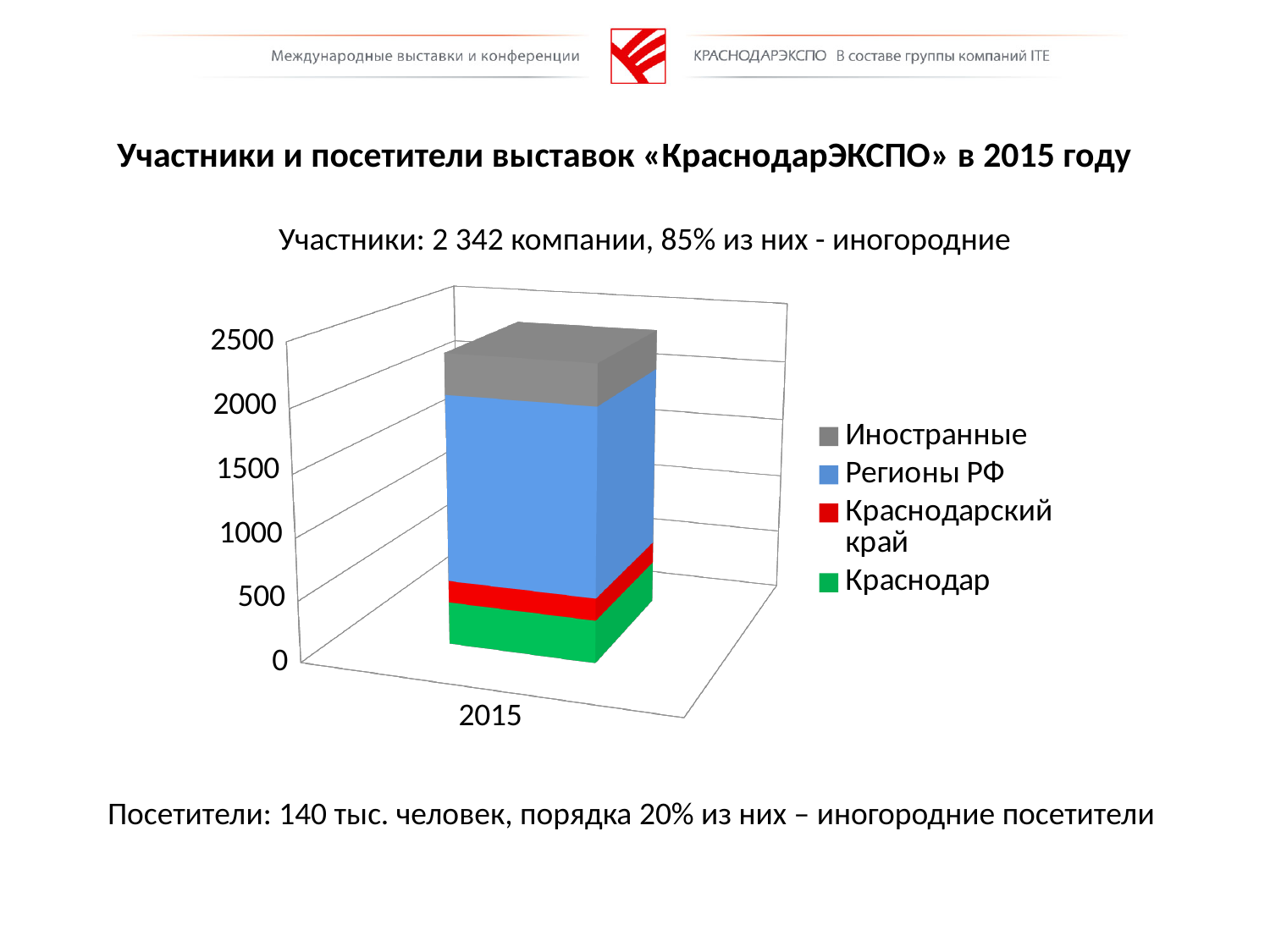

# Участники и посетители выставок «КраснодарЭКСПО» в 2015 году
Участники: 2 342 компании, 85% из них - иногородние

[unsupported chart]

Посетители: 140 тыс. человек, порядка 20% из них – иногородние посетители